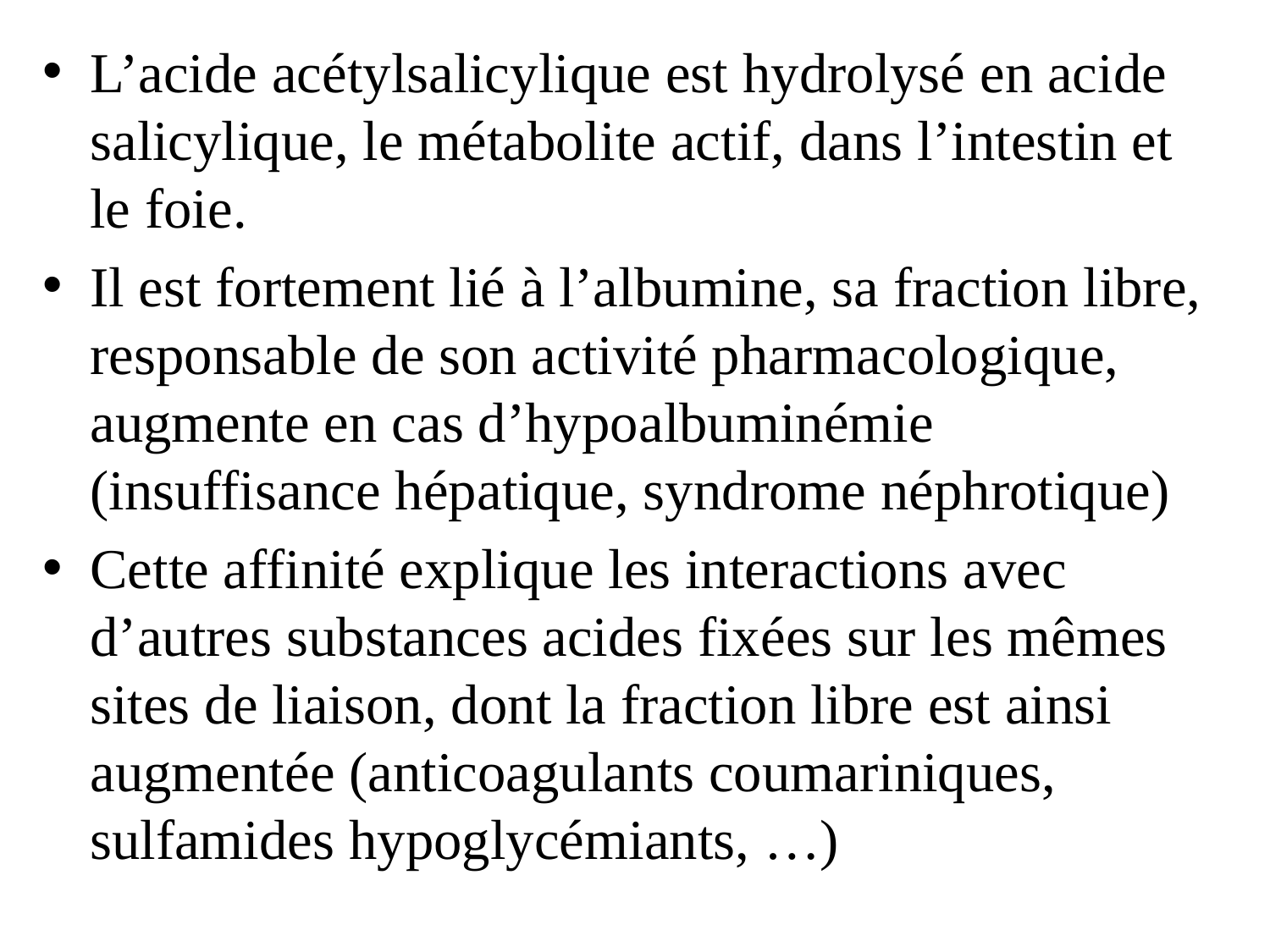

L’acide acétylsalicylique est hydrolysé en acide salicylique, le métabolite actif, dans l’intestin et le foie.
Il est fortement lié à l’albumine, sa fraction libre, responsable de son activité pharmacologique, augmente en cas d’hypoalbuminémie (insuffisance hépatique, syndrome néphrotique)
Cette affinité explique les interactions avec d’autres substances acides fixées sur les mêmes sites de liaison, dont la fraction libre est ainsi augmentée (anticoagulants coumariniques, sulfamides hypoglycémiants, …)